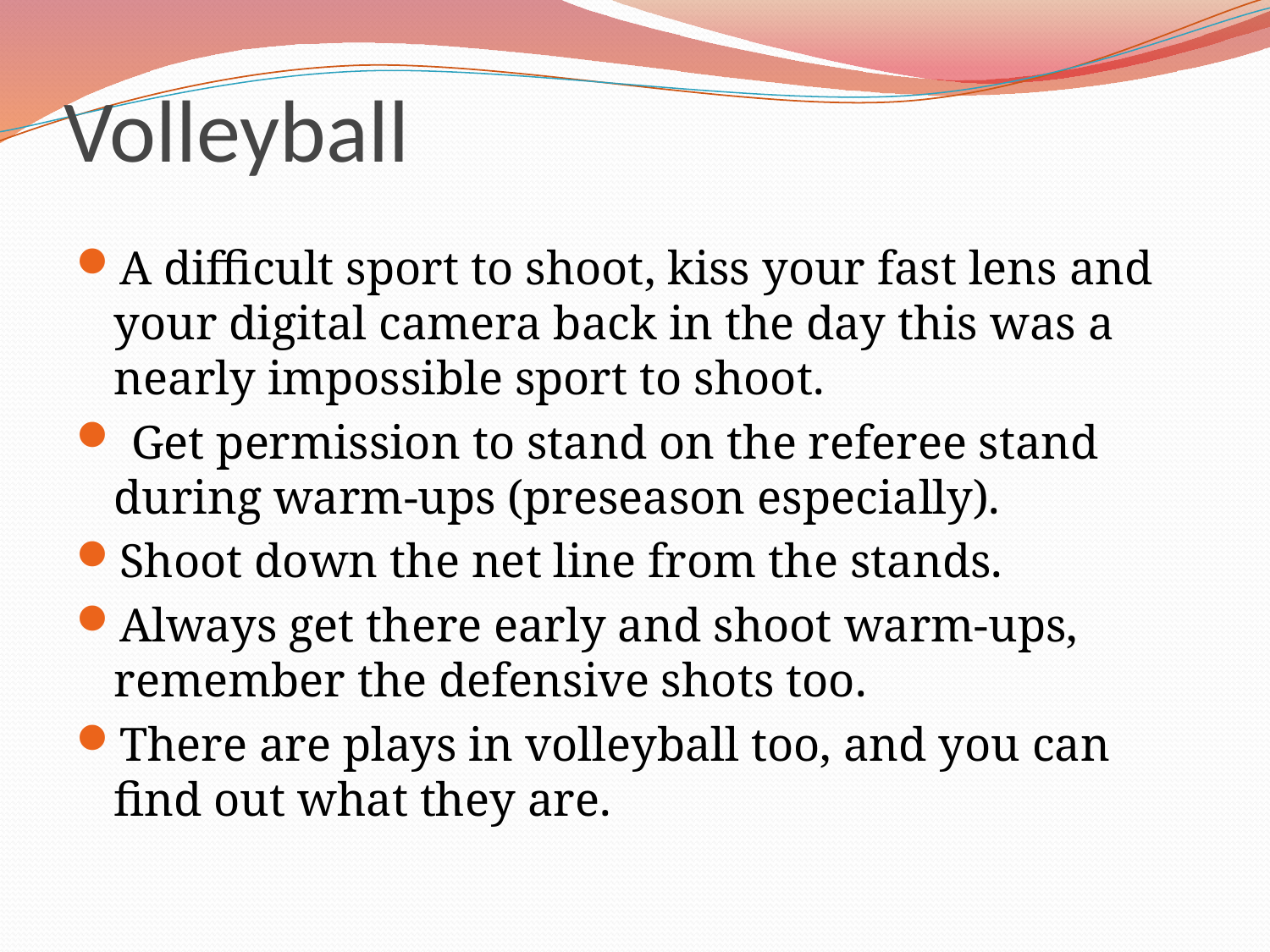

# Volleyball
A difficult sport to shoot, kiss your fast lens and your digital camera back in the day this was a nearly impossible sport to shoot.
 Get permission to stand on the referee stand during warm-ups (preseason especially).
Shoot down the net line from the stands.
Always get there early and shoot warm-ups, remember the defensive shots too.
There are plays in volleyball too, and you can find out what they are.